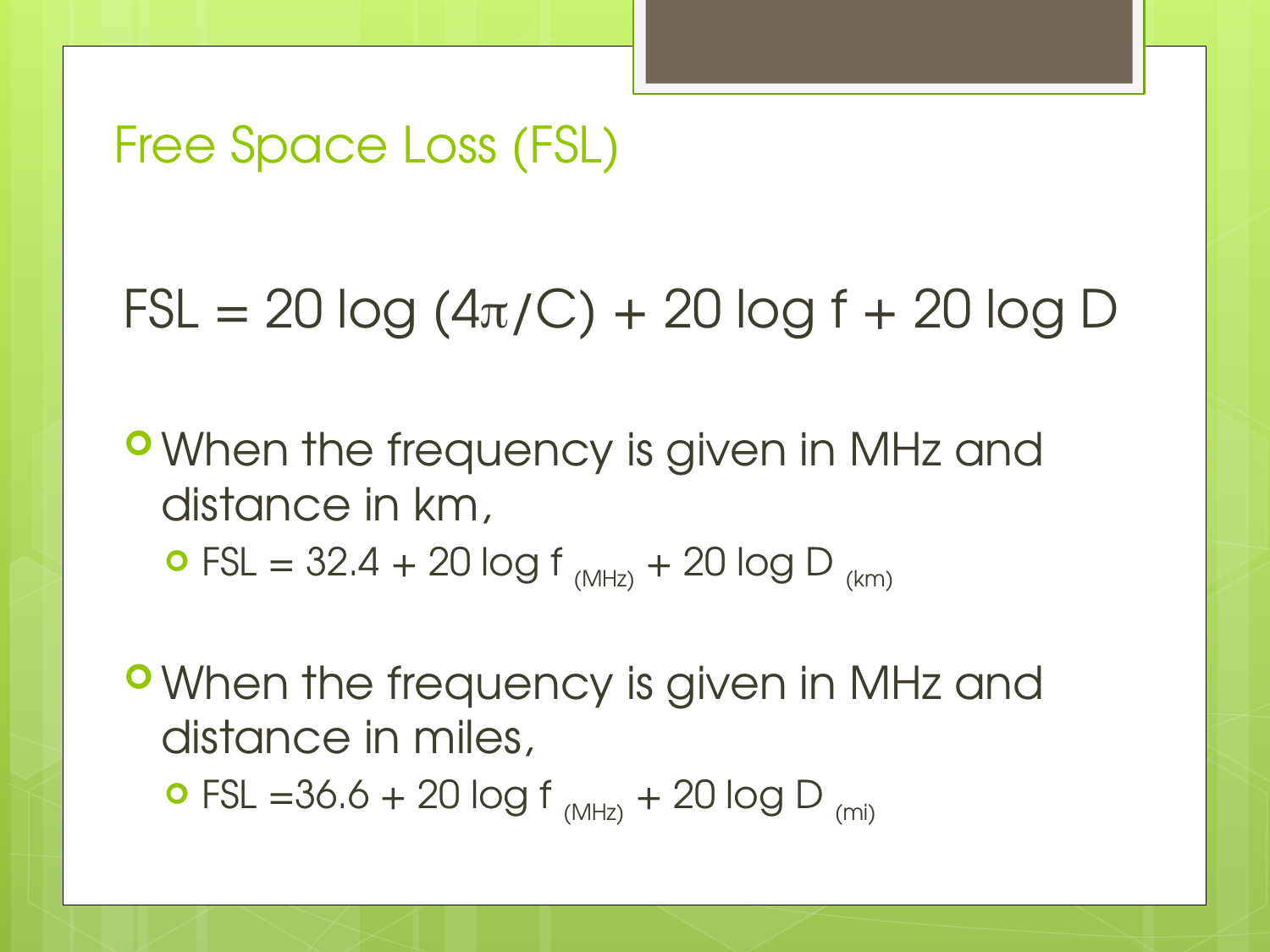

# Free Space Loss (FSL)

FSL = 20 log (4π/C) + 20 log f + 20 log D

When the frequency is given in MHz and distance in km,
FSL = 32.4 + 20 log f (MHz) + 20 log D (km)

When the frequency is given in MHz and distance in miles,
FSL =36.6 + 20 log f (MHz) + 20 log D (mi)